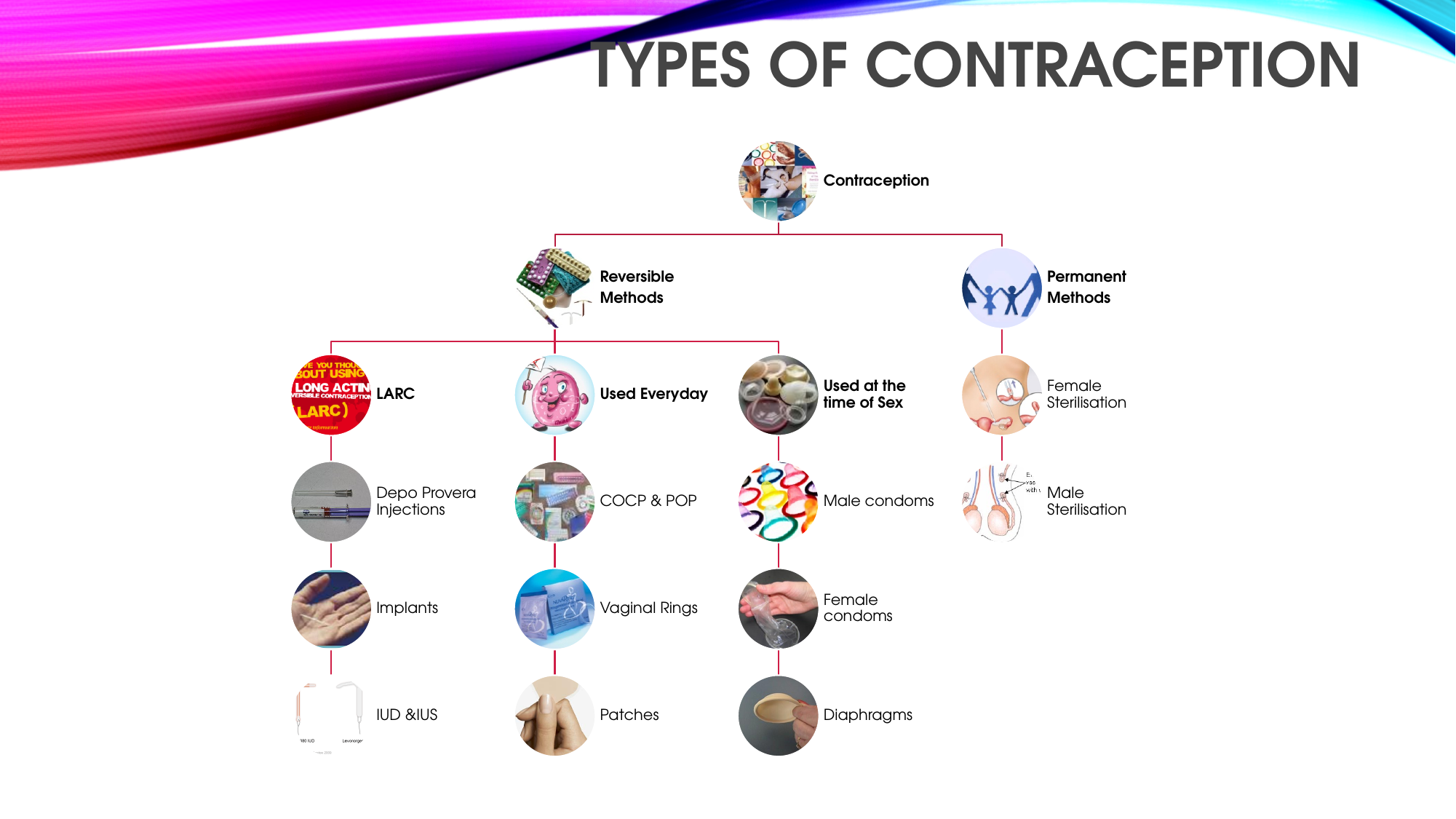

# Types of Contraception
Contraception
Reversible
Methods
LARC
Depo Provera Injections
Implants
IUD &IUS
Used Everyday
COCP & POP
Vaginal Rings
Patches
Used at the time of Sex
Male condoms
Female condoms
Diaphragms
Permanent
Methods
Female Sterilisation
Male Sterilisation